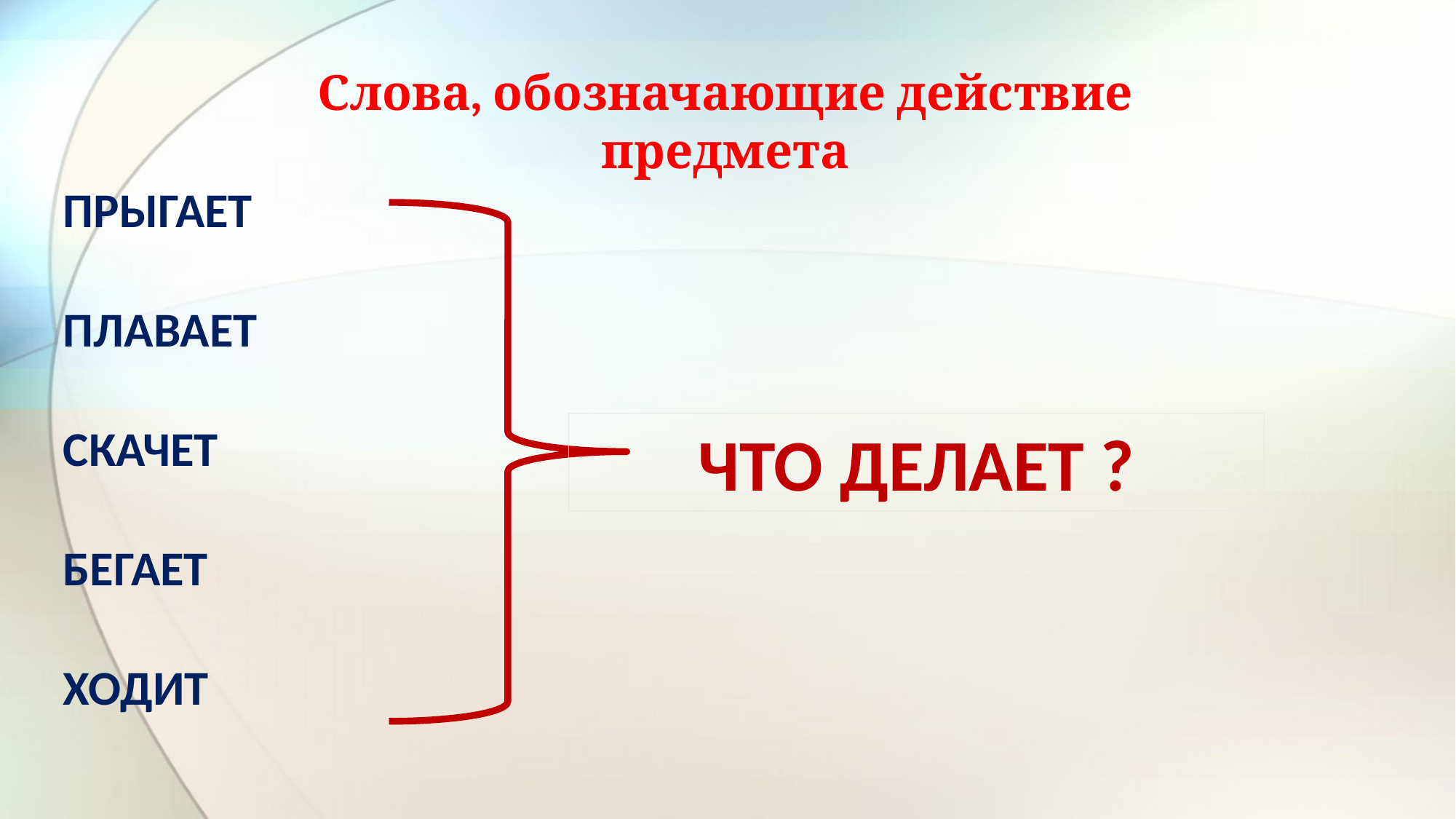

# Слова, обозначающие действие предмета
ПРЫГАЕТ
ПЛАВАЕТ
СКАЧЕТ
БЕГАЕТ
ХОДИТ

ЧТО ДЕЛАЕТ ?